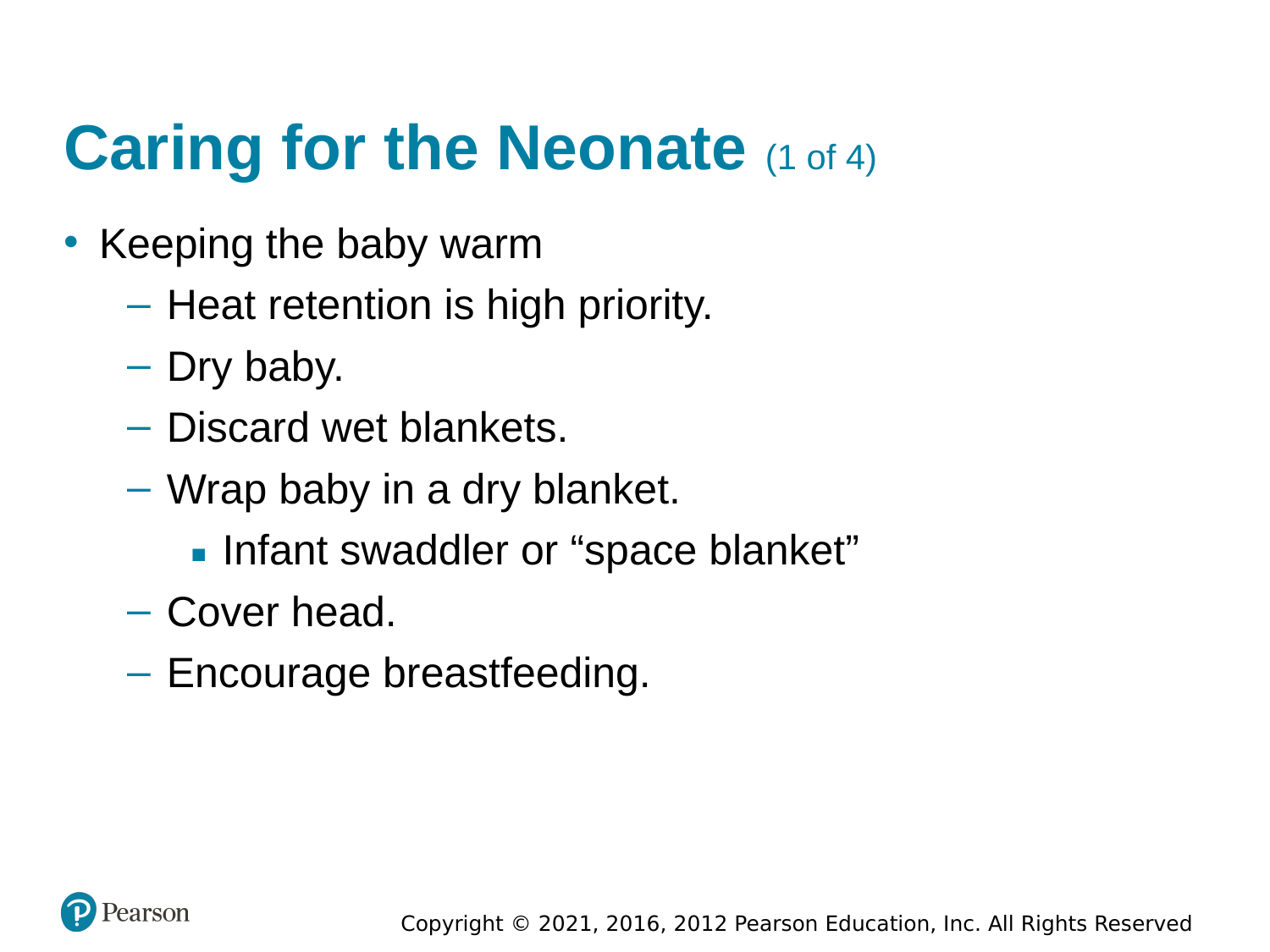

# Caring for the Neonate (1 of 4)
Keeping the baby warm
Heat retention is high priority.
Dry baby.
Discard wet blankets.
Wrap baby in a dry blanket.
Infant swaddler or “space blanket”
Cover head.
Encourage breastfeeding.